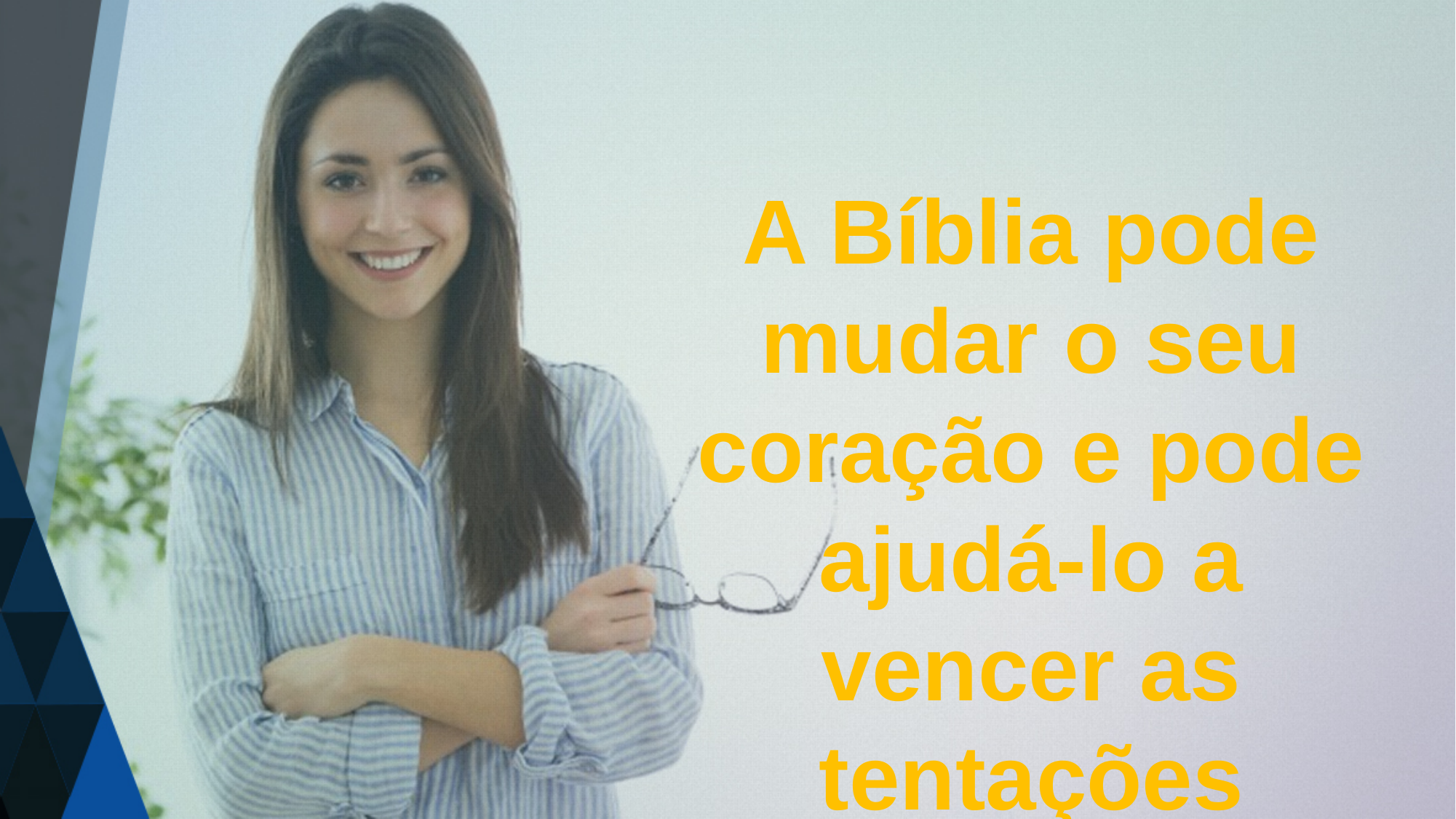

A Bíblia pode mudar o seu coração e pode ajudá-lo a vencer as tentações diárias.